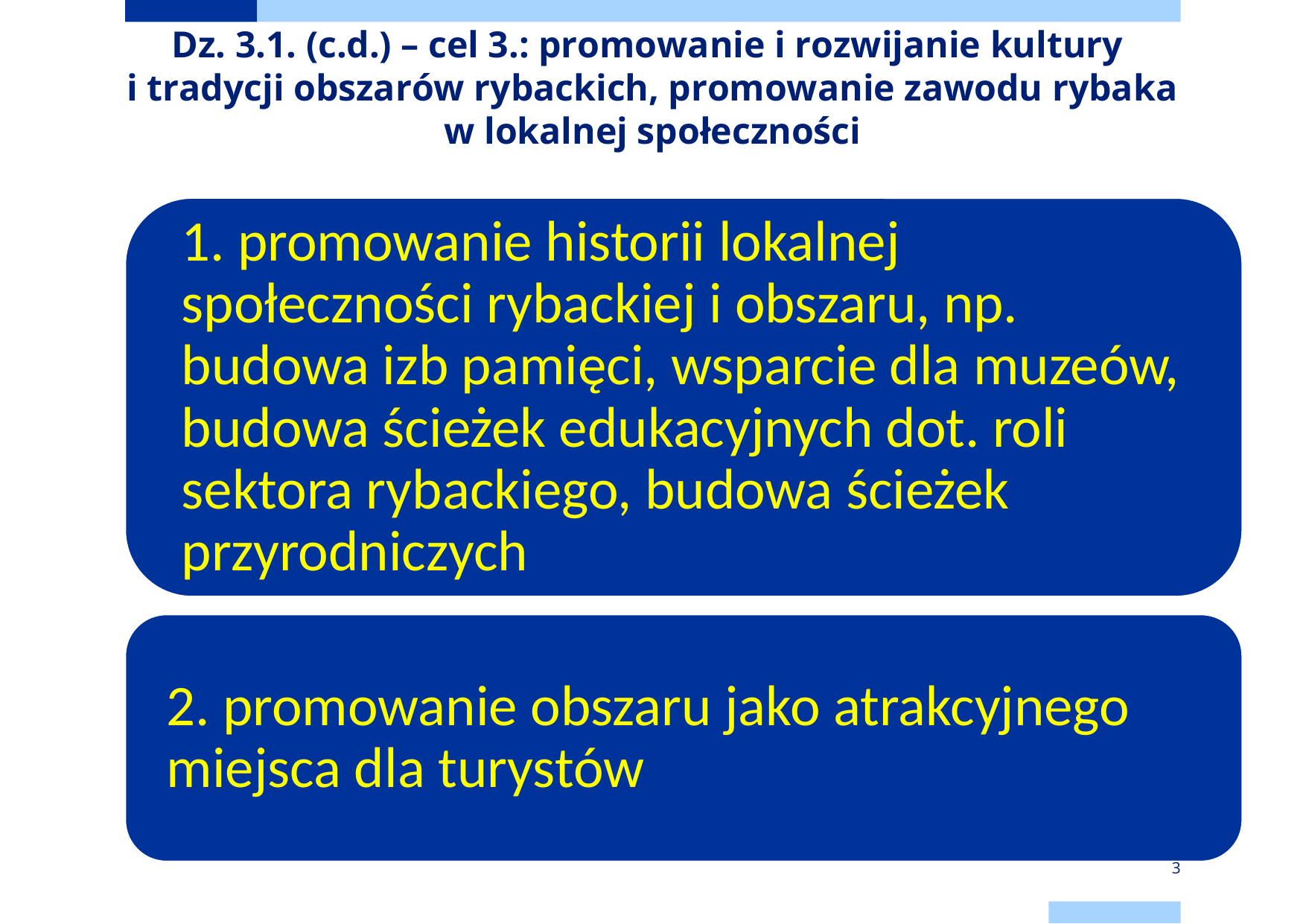

# Dz. 3.1. (c.d.) – cel 3.: promowanie i rozwijanie kultury i tradycji obszarów rybackich, promowanie zawodu rybaka w lokalnej społeczności
1. promowanie historii lokalnej społeczności rybackiej i obszaru, np. budowa izb pamięci, wsparcie dla muzeów, budowa ścieżek edukacyjnych dot. roli sektora rybackiego, budowa ścieżek przyrodniczych
2. promowanie obszaru jako atrakcyjnego miejsca dla turystów
3